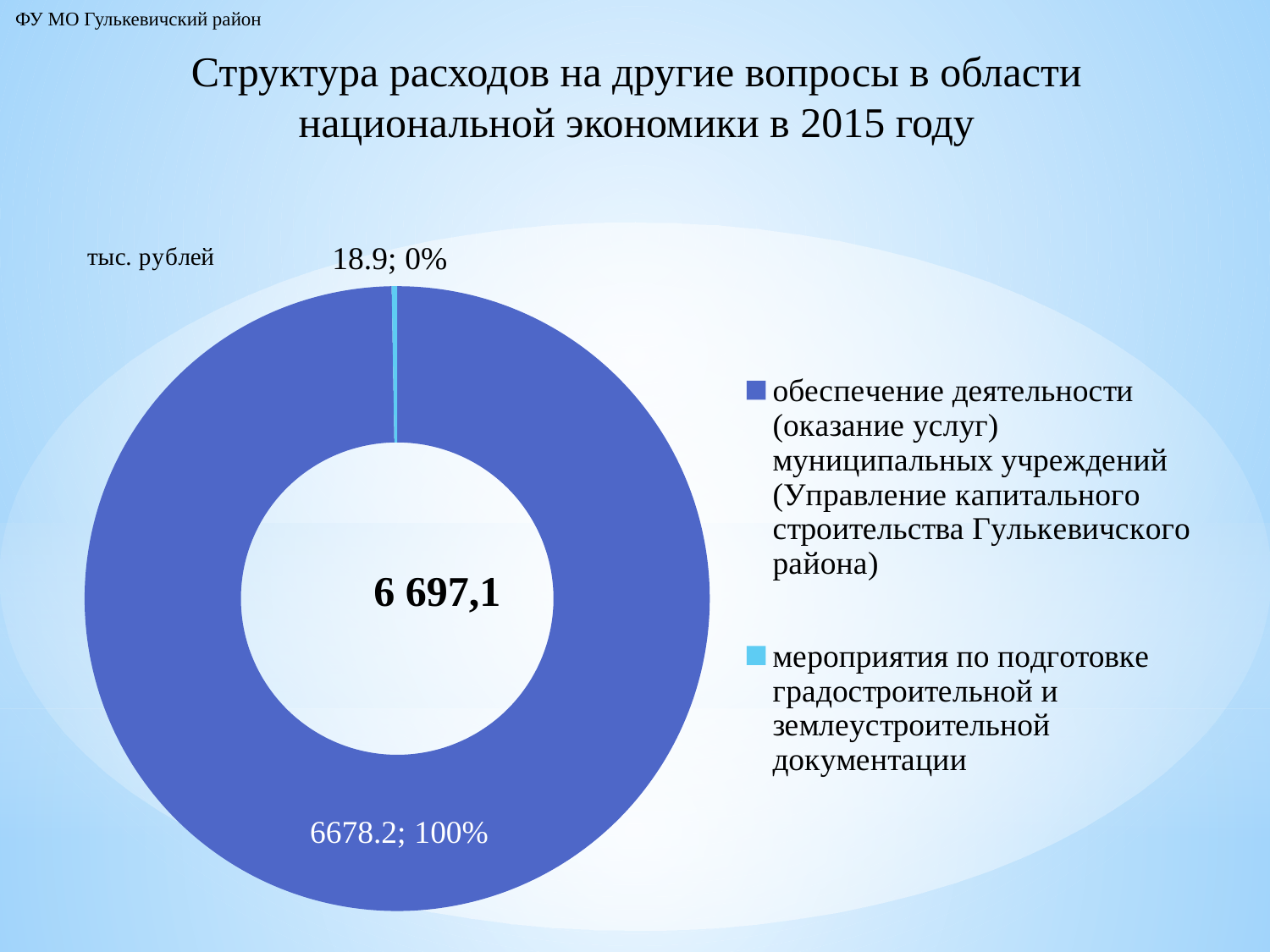

ФУ МО Гулькевичский район
Структура расходов на другие вопросы в области национальной экономики в 2015 году

### Chart: 6 697,1

| Category | Продажи |
|---|---|
| обеспечение деятельности  (оказание услуг) муниципальных учреждений (Управление капитального строительства Гулькевичского района) | 6678.2 |
| мероприятия по подготовке градостроительной и землеустроительной документации | 18.9 |